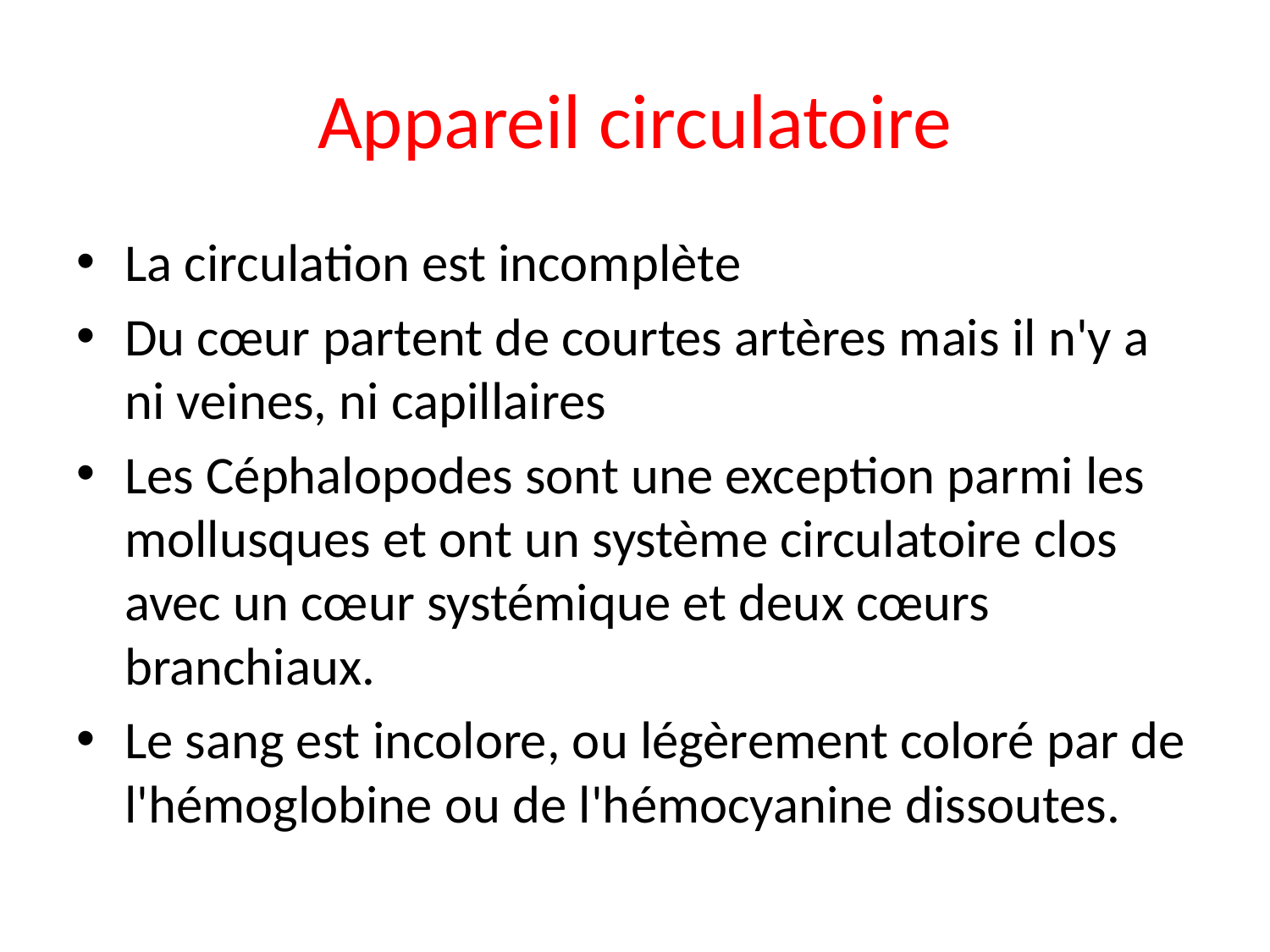

# Appareil circulatoire
La circulation est incomplète
Du cœur partent de courtes artères mais il n'y a ni veines, ni capillaires
Les Céphalopodes sont une exception parmi les mollusques et ont un système circulatoire clos avec un cœur systémique et deux cœurs branchiaux.
Le sang est incolore, ou légèrement coloré par de l'hémoglobine ou de l'hémocyanine dissoutes.